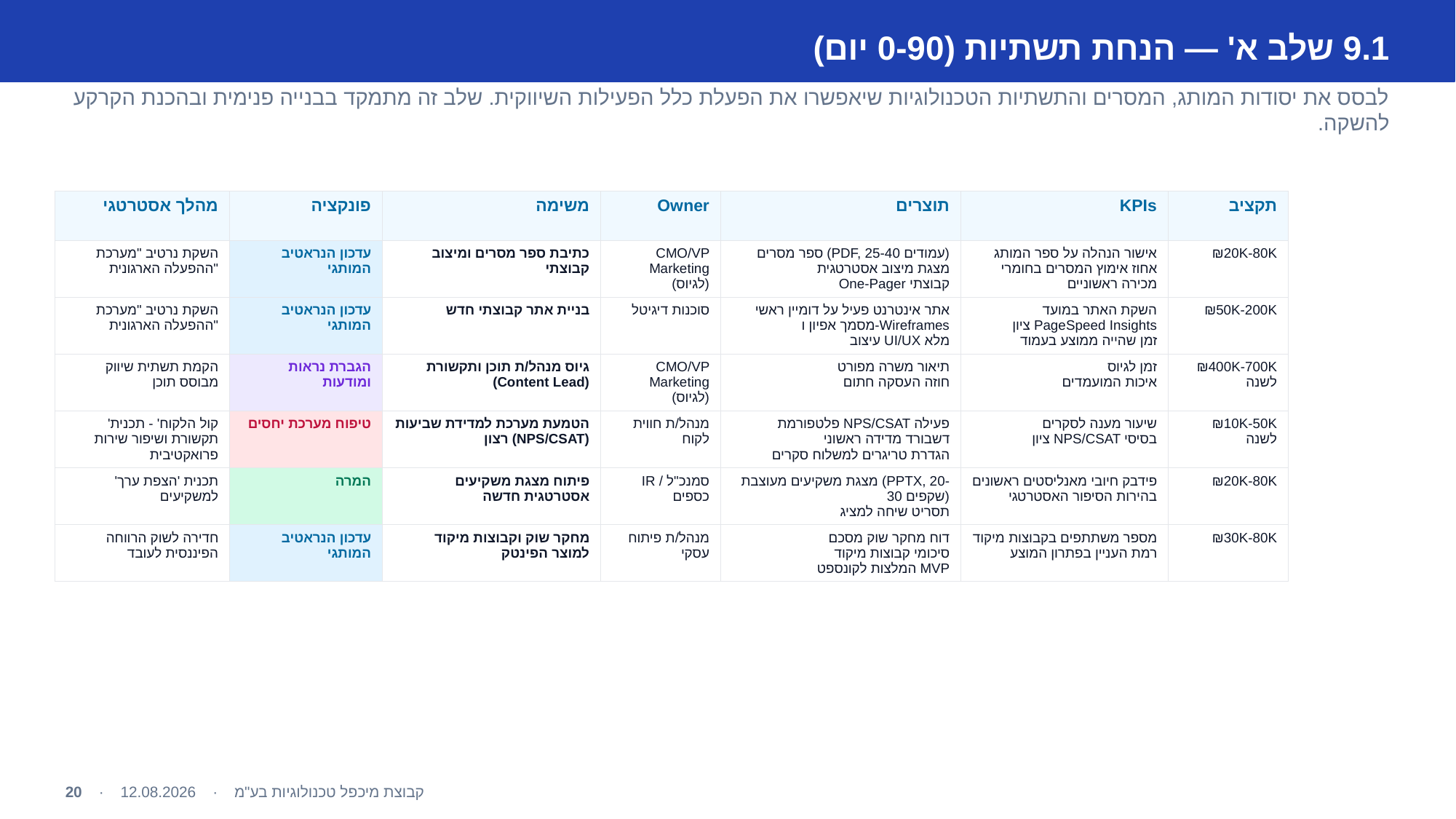

9.1 שלב א' — הנחת תשתיות (0-90 יום)
לבסס את יסודות המותג, המסרים והתשתיות הטכנולוגיות שיאפשרו את הפעלת כלל הפעילות השיווקית. שלב זה מתמקד בבנייה פנימית ובהכנת הקרקע להשקה.
| מהלך אסטרטגי | פונקציה | משימה | Owner | תוצרים | KPIs | תקציב |
| --- | --- | --- | --- | --- | --- | --- |
| השקת נרטיב "מערכת ההפעלה הארגונית" | עדכון הנראטיב המותגי | כתיבת ספר מסרים ומיצוב קבוצתי | CMO/VP Marketing (לגיוס) | ספר מסרים (PDF, 25-40 עמודים) מצגת מיצוב אסטרטגית One-Pager קבוצתי | אישור הנהלה על ספר המותג אחוז אימוץ המסרים בחומרי מכירה ראשוניים | ₪20K-80K |
| השקת נרטיב "מערכת ההפעלה הארגונית" | עדכון הנראטיב המותגי | בניית אתר קבוצתי חדש | סוכנות דיגיטל | אתר אינטרנט פעיל על דומיין ראשי מסמך אפיון ו-Wireframes עיצוב UI/UX מלא | השקת האתר במועד ציון PageSpeed Insights זמן שהייה ממוצע בעמוד | ₪50K-200K |
| הקמת תשתית שיווק מבוסס תוכן | הגברת נראות ומודעות | גיוס מנהל/ת תוכן ותקשורת (Content Lead) | CMO/VP Marketing (לגיוס) | תיאור משרה מפורט חוזה העסקה חתום | זמן לגיוס איכות המועמדים | ₪400K-700K לשנה |
| 'קול הלקוח' - תכנית תקשורת ושיפור שירות פרואקטיבית | טיפוח מערכת יחסים | הטמעת מערכת למדידת שביעות רצון (NPS/CSAT) | מנהל/ת חווית לקוח | פלטפורמת NPS/CSAT פעילה דשבורד מדידה ראשוני הגדרת טריגרים למשלוח סקרים | שיעור מענה לסקרים ציון NPS/CSAT בסיסי | ₪10K-50K לשנה |
| תכנית 'הצפת ערך' למשקיעים | המרה | פיתוח מצגת משקיעים אסטרטגית חדשה | IR / סמנכ"ל כספים | מצגת משקיעים מעוצבת (PPTX, 20-30 שקפים) תסריט שיחה למציג | פידבק חיובי מאנליסטים ראשונים בהירות הסיפור האסטרטגי | ₪20K-80K |
| חדירה לשוק הרווחה הפיננסית לעובד | עדכון הנראטיב המותגי | מחקר שוק וקבוצות מיקוד למוצר הפינטק | מנהל/ת פיתוח עסקי | דוח מחקר שוק מסכם סיכומי קבוצות מיקוד המלצות לקונספט MVP | מספר משתתפים בקבוצות מיקוד רמת העניין בפתרון המוצע | ₪30K-80K |
קבוצת מיכפל טכנולוגיות בע"מ    ·    12.08.2026    ·    20